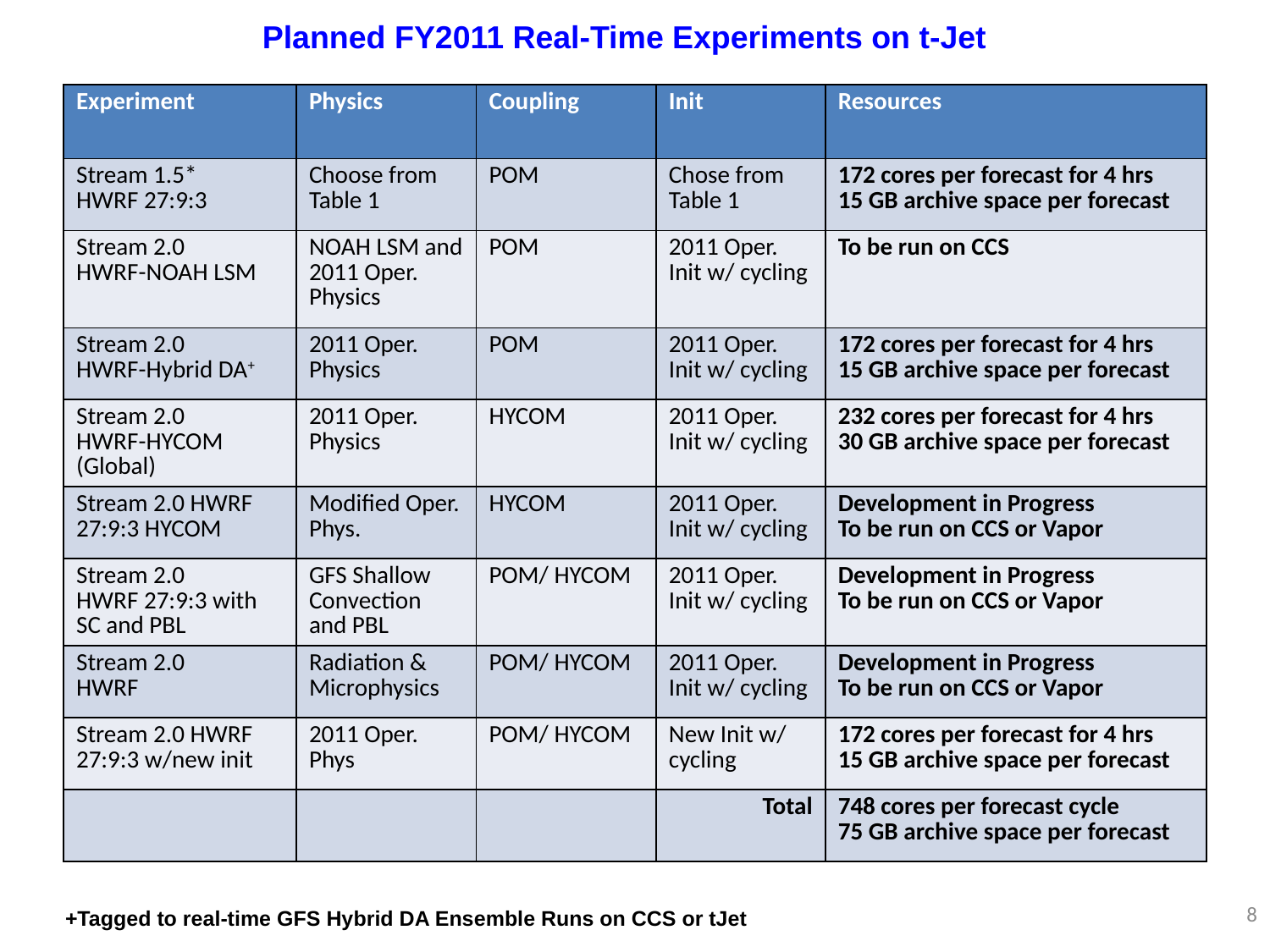

Planned FY2011 Real-Time Experiments on t-Jet
| Experiment | Physics | Coupling | Init | Resources |
| --- | --- | --- | --- | --- |
| Stream 1.5\* HWRF 27:9:3 | Choose from Table 1 | POM | Chose from Table 1 | 172 cores per forecast for 4 hrs 15 GB archive space per forecast |
| Stream 2.0 HWRF-NOAH LSM | NOAH LSM and 2011 Oper. Physics | POM | 2011 Oper. Init w/ cycling | To be run on CCS |
| Stream 2.0 HWRF-Hybrid DA+ | 2011 Oper. Physics | POM | 2011 Oper. Init w/ cycling | 172 cores per forecast for 4 hrs 15 GB archive space per forecast |
| Stream 2.0 HWRF-HYCOM (Global) | 2011 Oper. Physics | HYCOM | 2011 Oper. Init w/ cycling | 232 cores per forecast for 4 hrs 30 GB archive space per forecast |
| Stream 2.0 HWRF 27:9:3 HYCOM | Modified Oper. Phys. | HYCOM | 2011 Oper. Init w/ cycling | Development in Progress To be run on CCS or Vapor |
| Stream 2.0 HWRF 27:9:3 with SC and PBL | GFS Shallow Convection and PBL | POM/ HYCOM | 2011 Oper. Init w/ cycling | Development in Progress To be run on CCS or Vapor |
| Stream 2.0 HWRF | Radiation & Microphysics | POM/ HYCOM | 2011 Oper. Init w/ cycling | Development in Progress To be run on CCS or Vapor |
| Stream 2.0 HWRF 27:9:3 w/new init | 2011 Oper. Phys | POM/ HYCOM | New Init w/ cycling | 172 cores per forecast for 4 hrs 15 GB archive space per forecast |
|  |  |  | Total | 748 cores per forecast cycle 75 GB archive space per forecast |
8
+Tagged to real-time GFS Hybrid DA Ensemble Runs on CCS or tJet